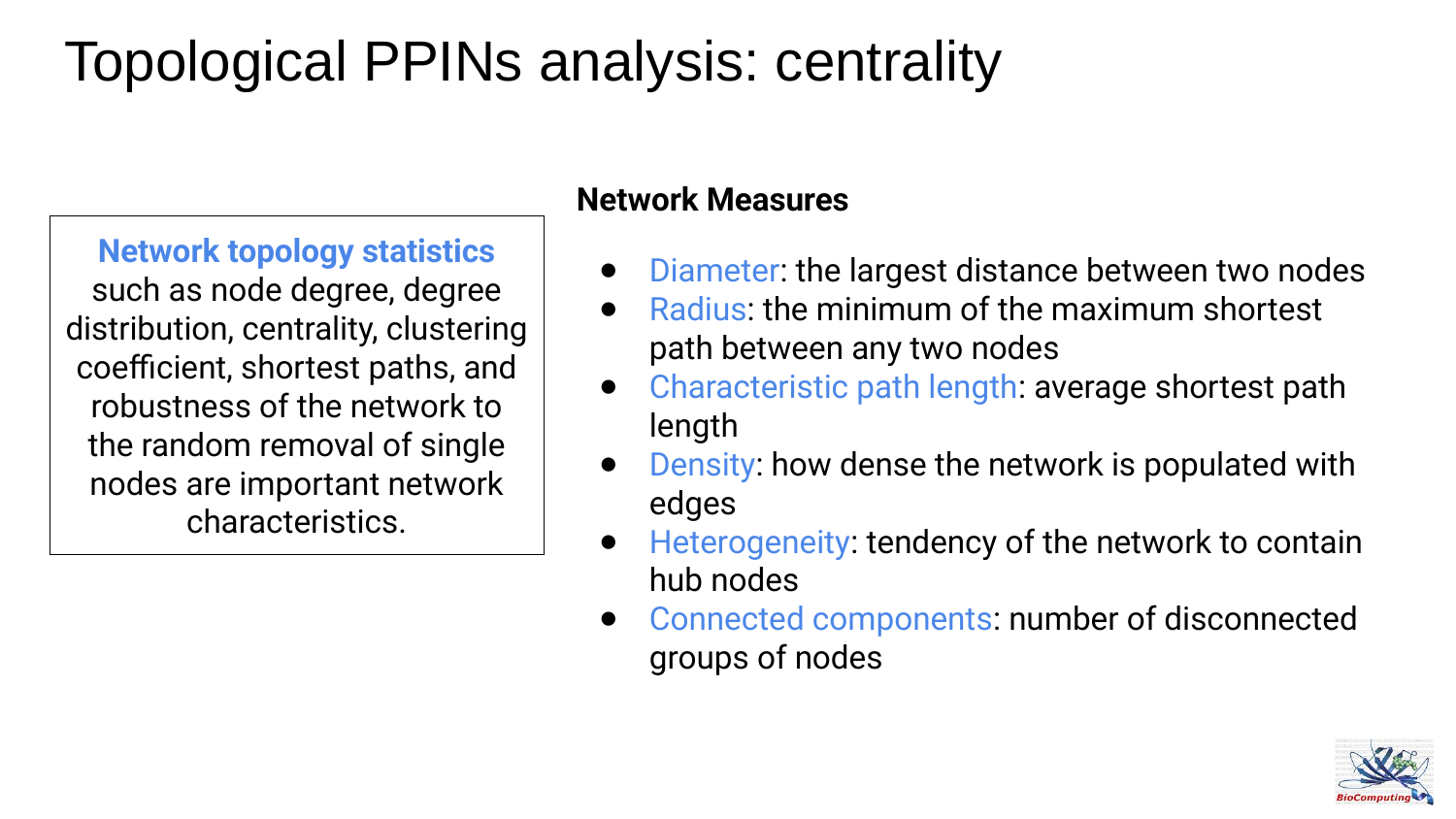

# Topological PPINs analysis: centrality
Network Measures
Diameter: the largest distance between two nodes
Radius: the minimum of the maximum shortest path between any two nodes
Characteristic path length: average shortest path length
Density: how dense the network is populated with edges
Heterogeneity: tendency of the network to contain hub nodes
Connected components: number of disconnected groups of nodes
Network topology statistics
such as node degree, degree distribution, centrality, clustering coefficient, shortest paths, and robustness of the network to the random removal of single nodes are important network characteristics.